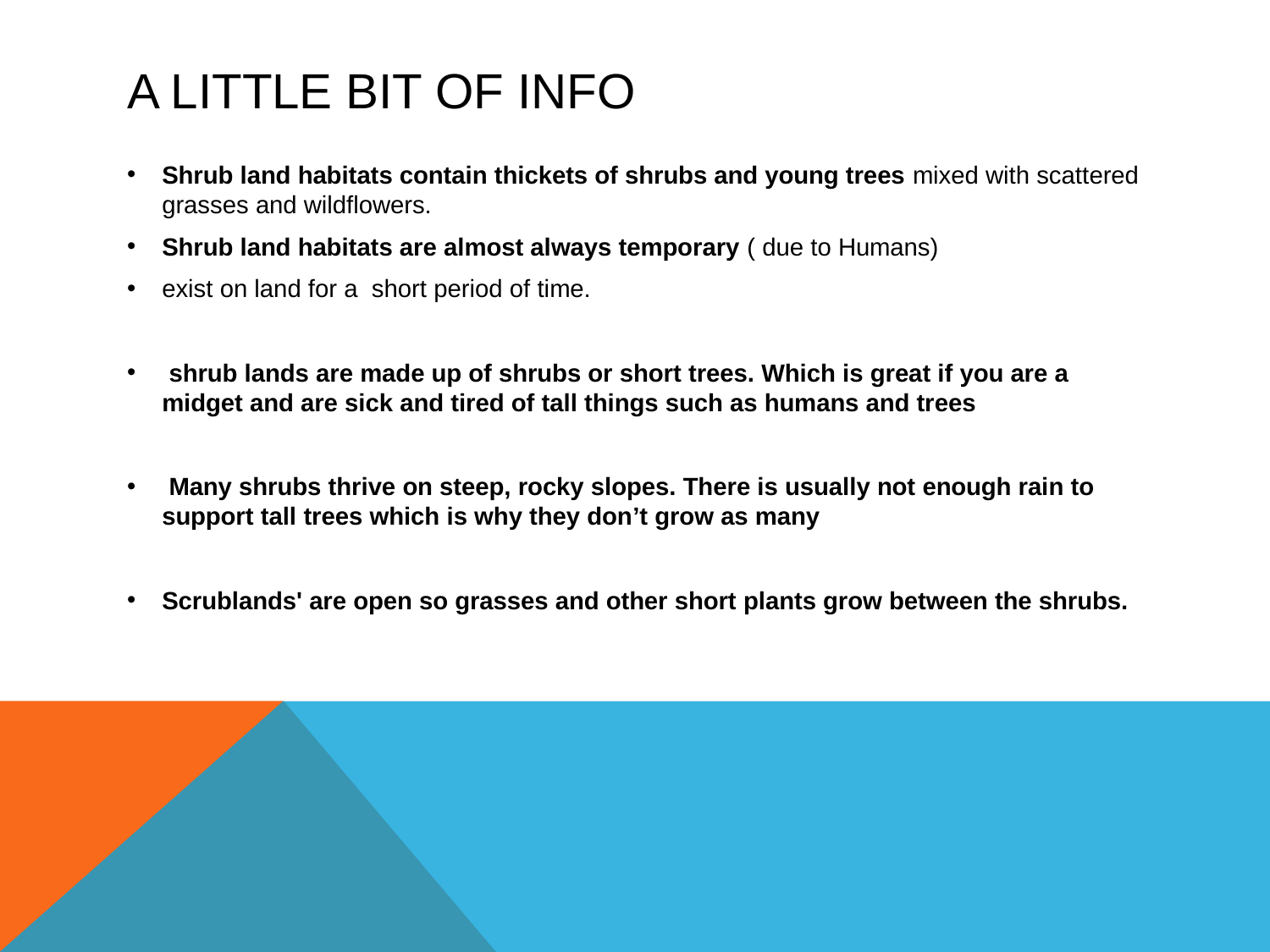

# A little bit of Info
Shrub land habitats contain thickets of shrubs and young trees mixed with scattered grasses and wildflowers.
Shrub land habitats are almost always temporary ( due to Humans)
exist on land for a  short period of time.

 shrub lands are made up of shrubs or short trees. Which is great if you are a midget and are sick and tired of tall things such as humans and trees

 Many shrubs thrive on steep, rocky slopes. There is usually not enough rain to support tall trees which is why they don’t grow as many

Scrublands' are open so grasses and other short plants grow between the shrubs.